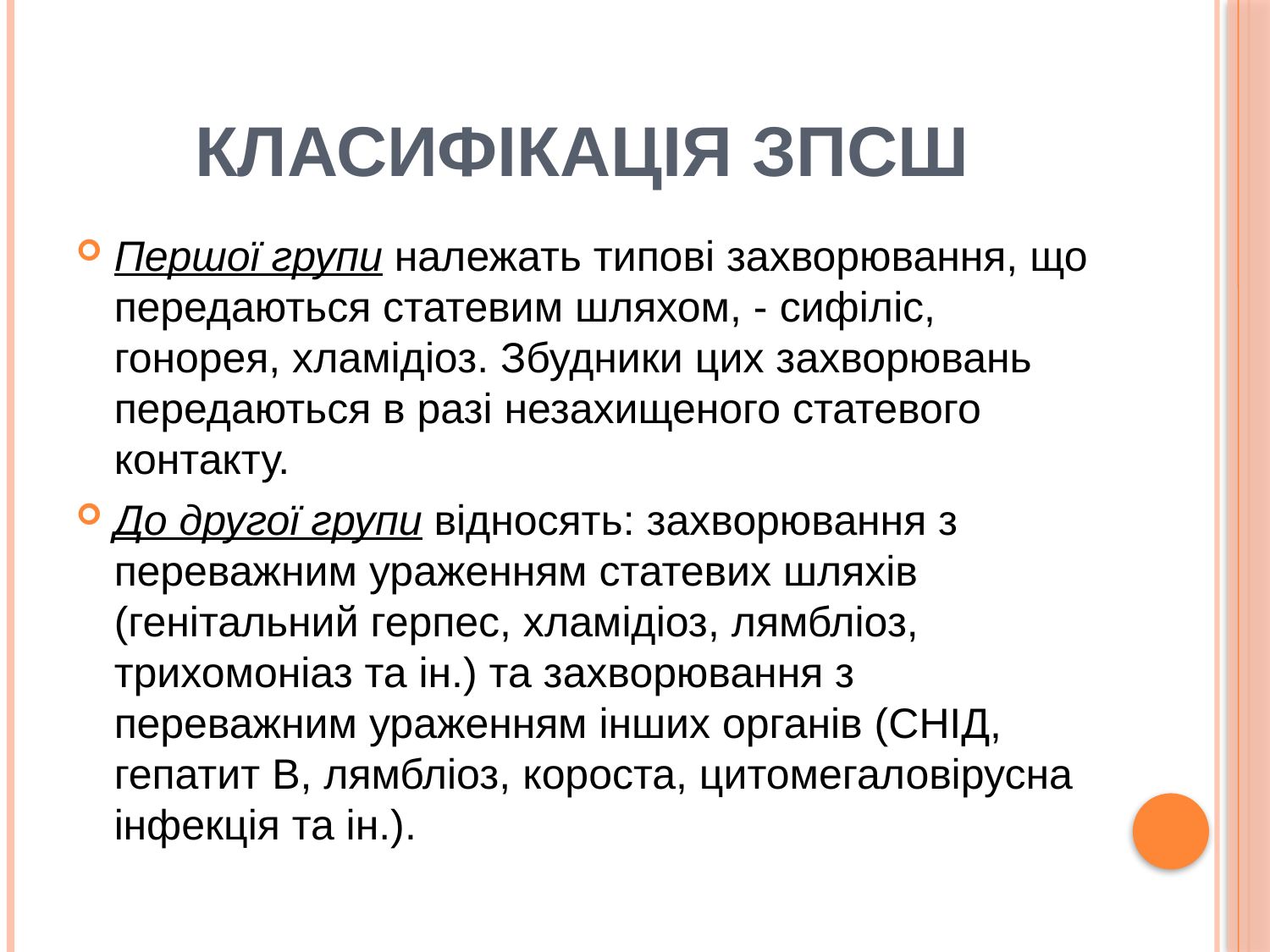

# Класифікація ЗПСШ
Першої групи належать типові захворювання, що передаються статевим шляхом, - сифіліс, гонорея, хламідіоз. Збудники цих захворювань передаються в разі незахищеного статевого контакту.
До другої групи відносять: захворювання з переважним ураженням статевих шляхів (генітальний герпес, хламідіоз, лямбліоз, трихомоніаз та ін.) та захворювання з переважним ураженням інших органів (СНІД, гепатит В, лямбліоз, короста, цитомегаловірусна інфекція та ін.).